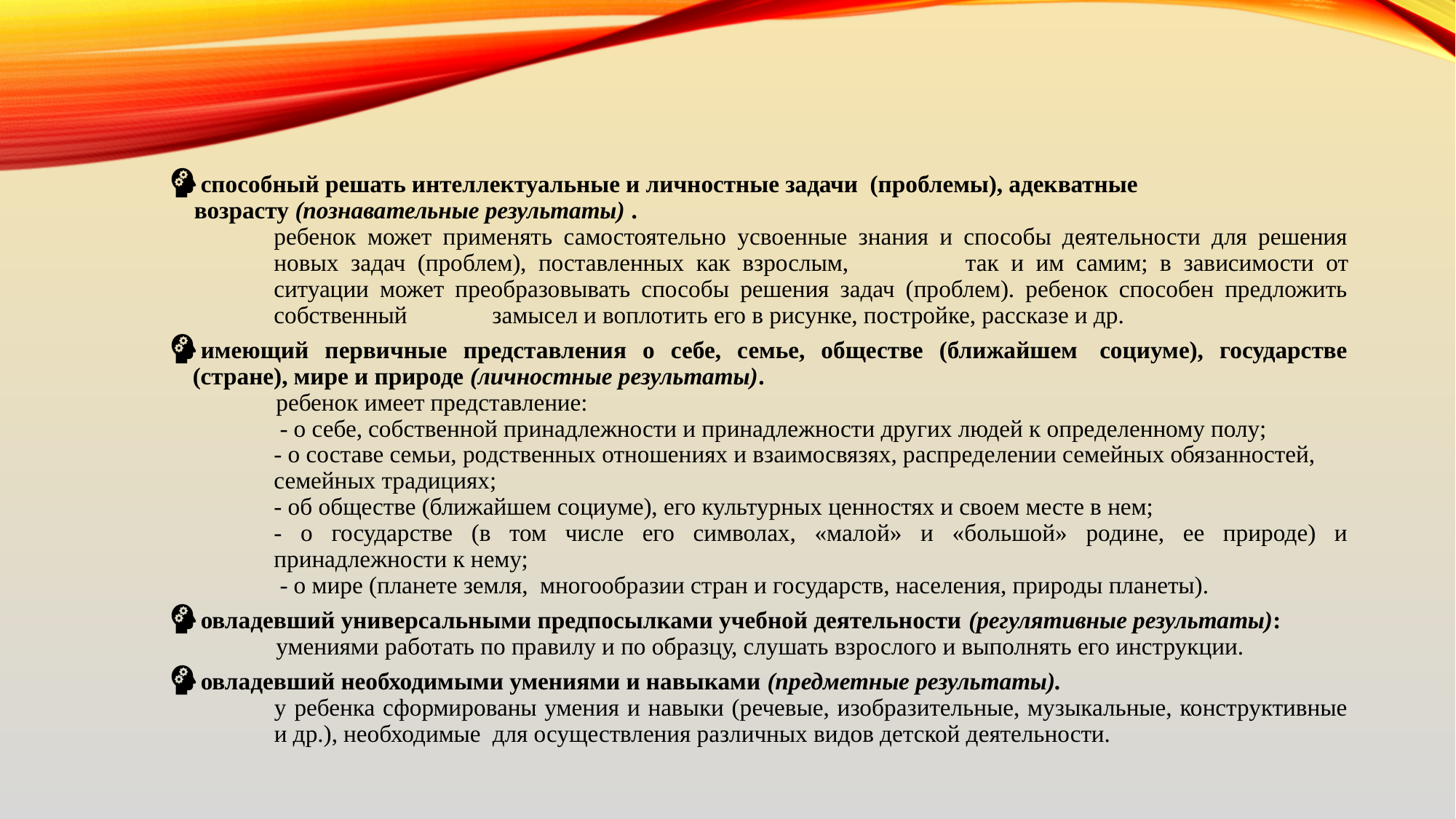

способный решать интеллектуальные и личностные задачи  (проблемы), адекватные возрасту (познавательные результаты) .
	ребенок может применять самостоятельно усвоенные знания и способы деятельности для решения новых задач (проблем), поставленных как взрослым, 	так и им самим; в зависимости от ситуации может преобразовывать способы решения задач (проблем). ребенок способен предложить собственный 	замысел и воплотить его в рисунке, постройке, рассказе и др.
имеющий первичные представления о себе, семье, обществе (ближайшем  социуме), государстве (стране), мире и природе (личностные результаты).
	ребенок имеет представление:
 - о себе, собственной принадлежности и принадлежности других людей к определенному полу;
- о составе семьи, родственных отношениях и взаимосвязях, распределении семейных обязанностей, семейных традициях; 
- об обществе (ближайшем социуме), его культурных ценностях и своем месте в нем;
- о государстве (в том числе его символах, «малой» и «большой» родине, ее природе) и принадлежности к нему;
 - о мире (планете земля,  многообразии стран и государств, населения, природы планеты).
овладевший универсальными предпосылками учебной деятельности (регулятивные результаты):
	умениями работать по правилу и по образцу, слушать взрослого и выполнять его инструкции.
овладевший необходимыми умениями и навыками (предметные результаты).
	у ребенка сформированы умения и навыки (речевые, изобразительные, музыкальные, конструктивные и др.), необходимые 	для осуществления различных видов детской деятельности.